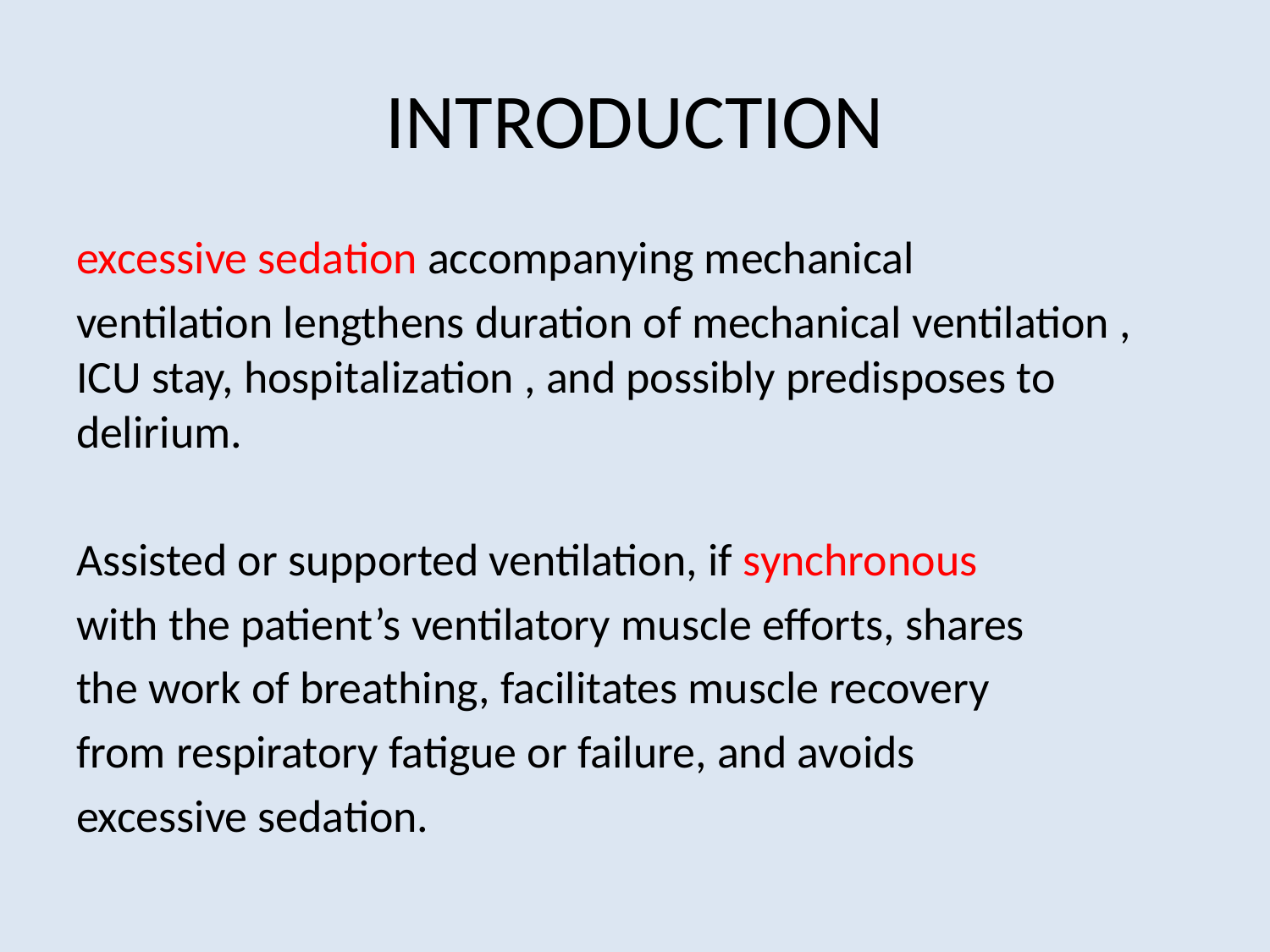

# INTRODUCTION
excessive sedation accompanying mechanical
ventilation lengthens duration of mechanical ventilation , ICU stay, hospitalization , and possibly predisposes to delirium.

Assisted or supported ventilation, if synchronous
with the patient’s ventilatory muscle efforts, shares
the work of breathing, facilitates muscle recovery
from respiratory fatigue or failure, and avoids
excessive sedation.